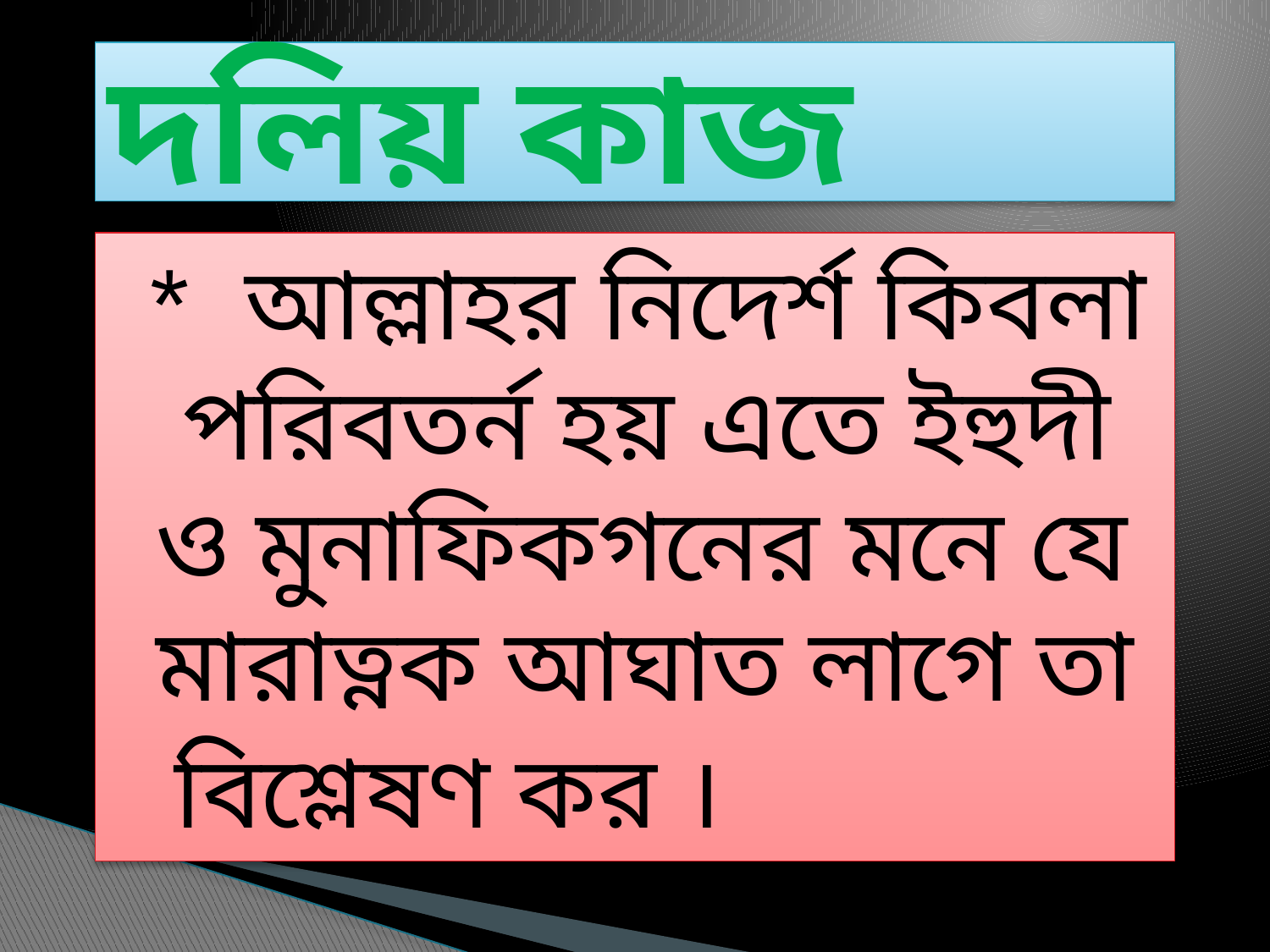

# দলিয় কাজ
 *  আল্লাহর নিদের্শ কিবলা  পরিবতর্ন হয় এতে ইহুদী ও মুনাফিকগনের মনে যে মারাত্নক আঘাত লাগে তা
  বিশ্লেষণ কর ।